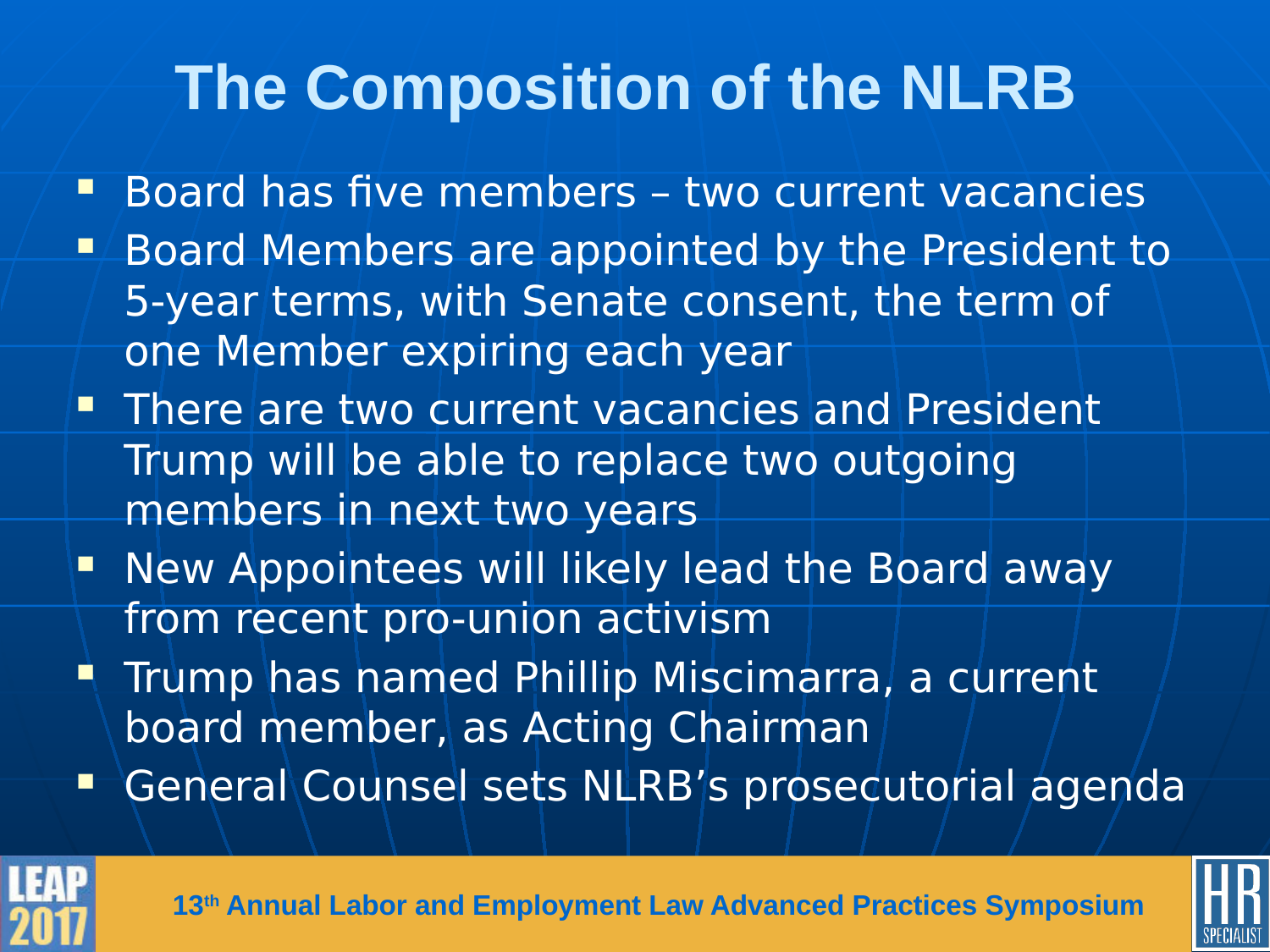

# The Composition of the NLRB
Board has five members – two current vacancies
Board Members are appointed by the President to 5-year terms, with Senate consent, the term of one Member expiring each year
There are two current vacancies and President Trump will be able to replace two outgoing members in next two years
New Appointees will likely lead the Board away from recent pro-union activism
Trump has named Phillip Miscimarra, a current board member, as Acting Chairman
General Counsel sets NLRB’s prosecutorial agenda